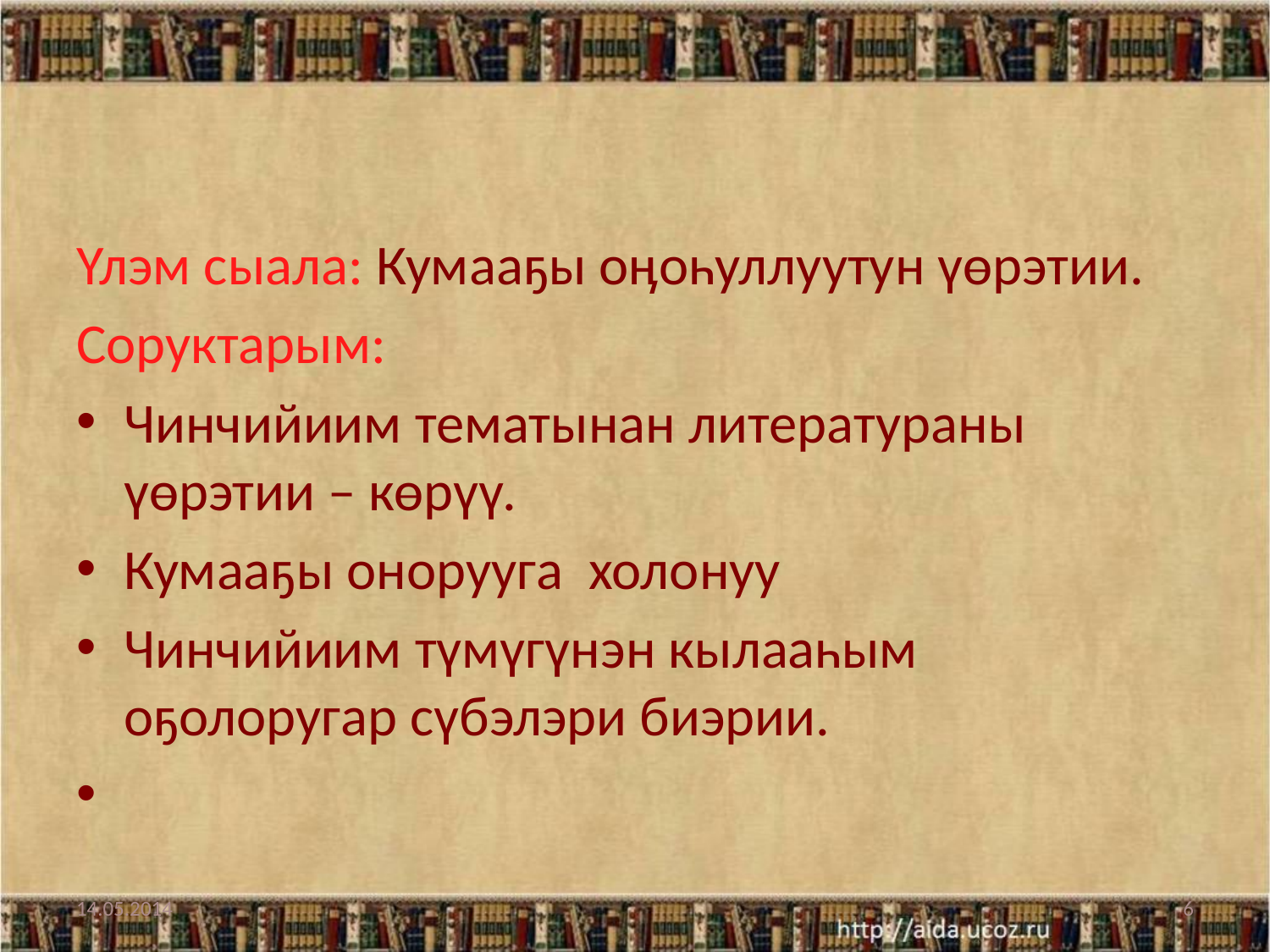

#
Үлэм сыала: Кумааҕы оӊоһуллуутун үөрэтии.
Соруктарым:
Чинчийиим тематынан литератураны үөрэтии – көрүү.
Кумааҕы онорууга  холонуу
Чинчийиим түмүгүнэн кылааһым оҕолоругар сүбэлэри биэрии.

14.05.2014
6